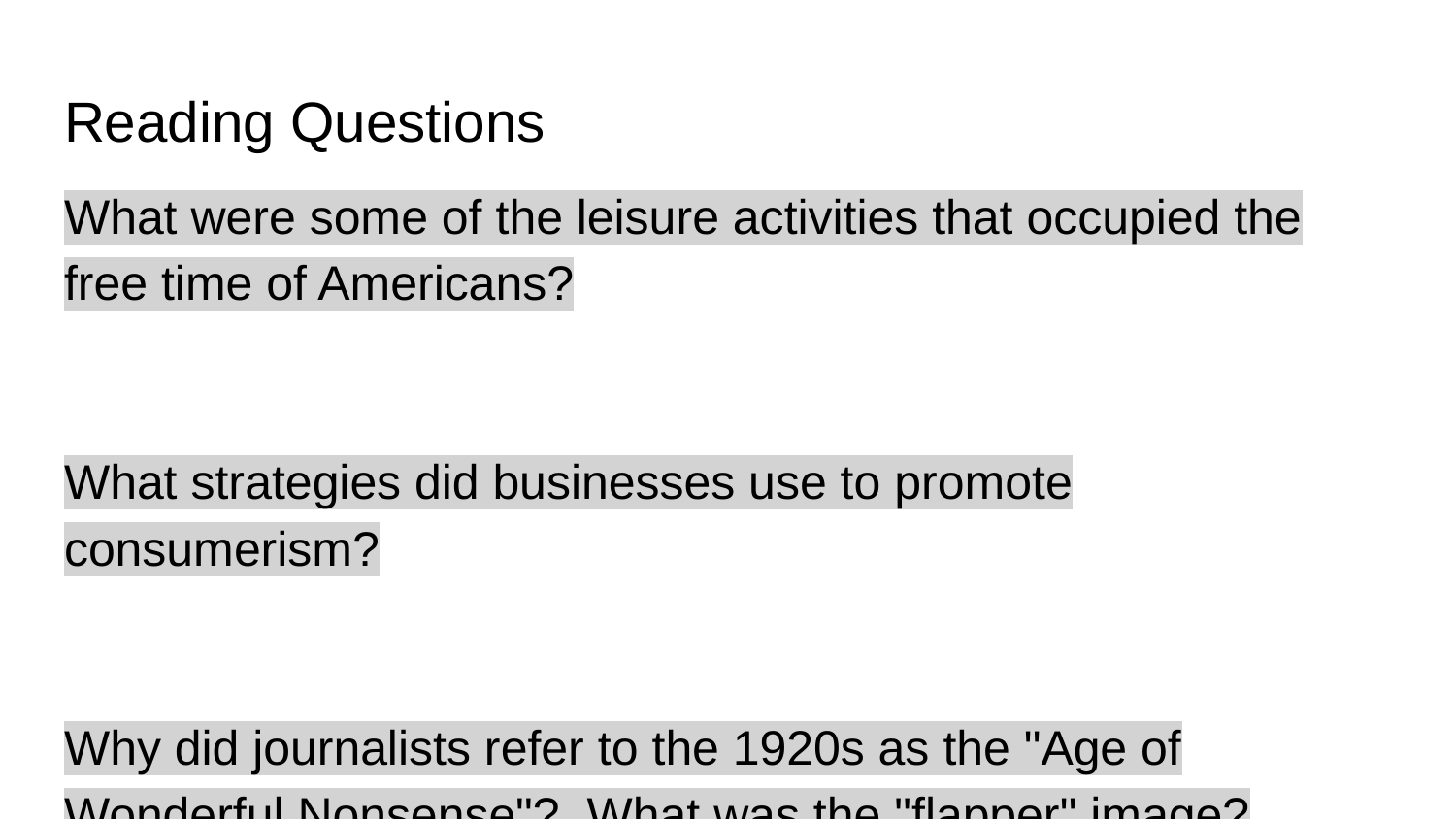

# Reading Questions
What were some of the leisure activities that occupied the free time of Americans?

What strategies did businesses use to promote consumerism?

Why did journalists refer to the 1920s as the "Age of Wonderful Nonsense"?  What was the "flapper" image?